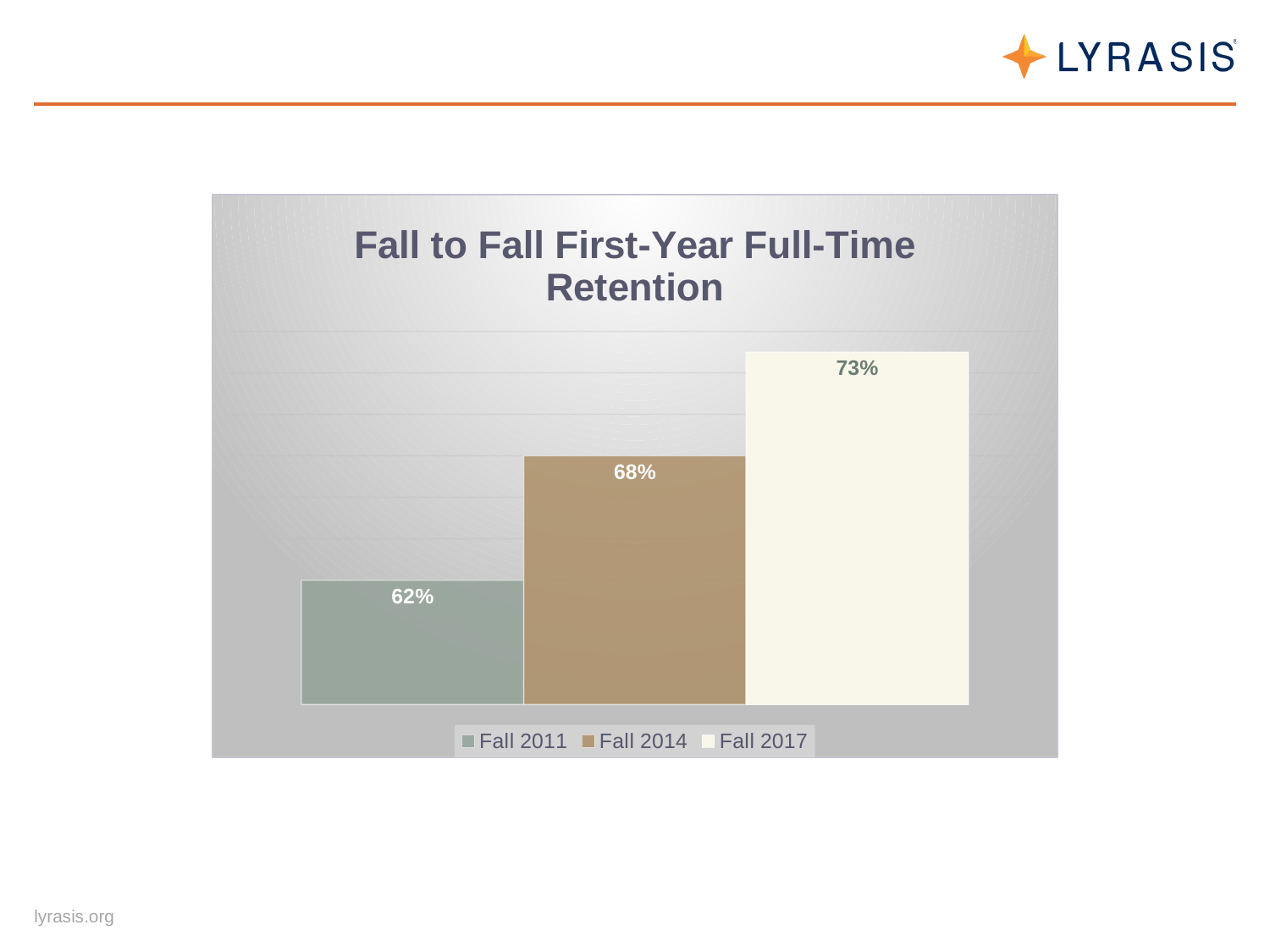

### Chart: Fall to Fall First-Year Full-Time Retention

| Category | Fall 2011 | Fall 2014 | Fall 2017 |
|---|---|---|---|
| Category 1 | 0.62 | 0.68 | 0.73 |